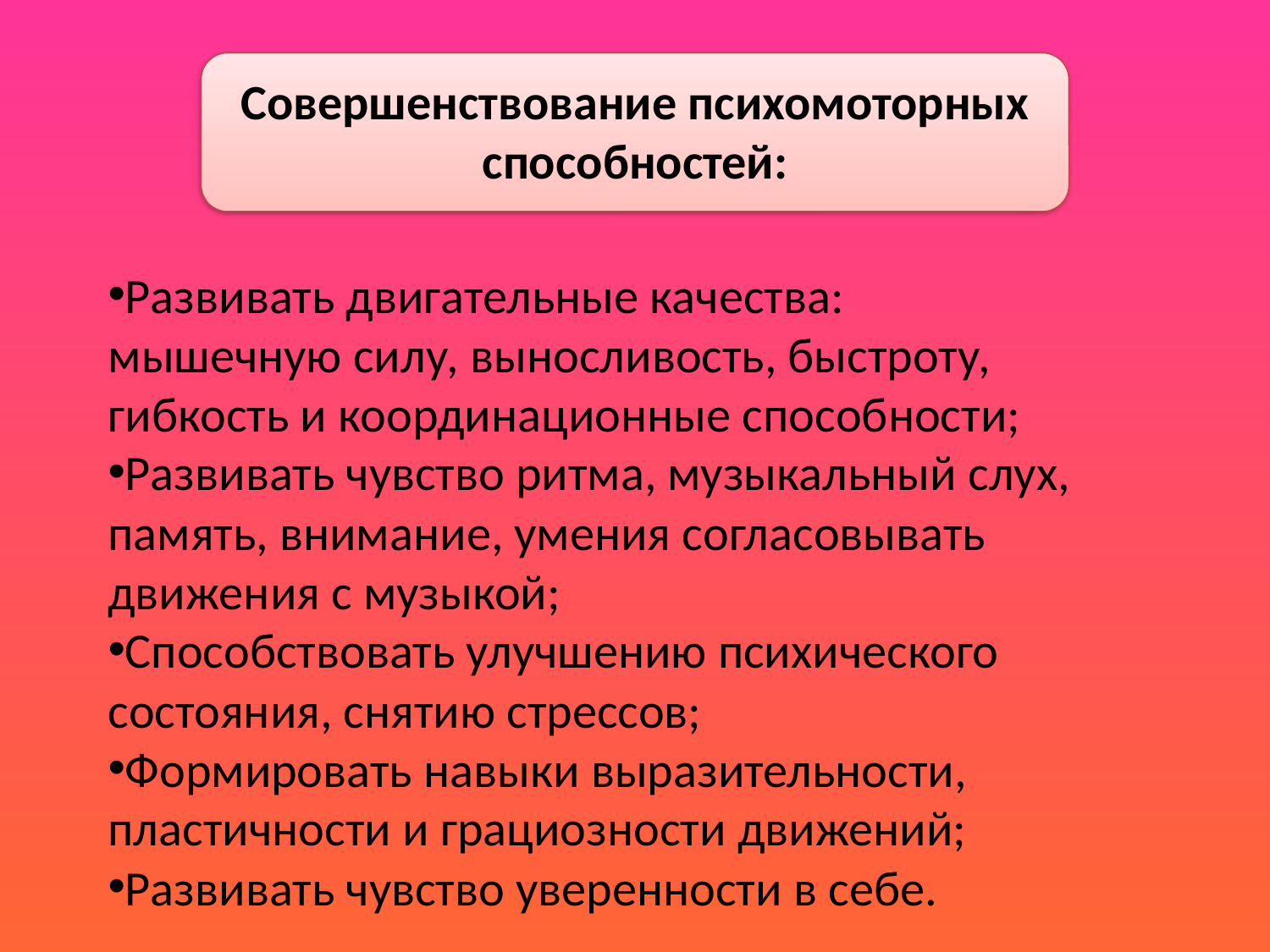

Совершенствование психомоторных способностей:
Развивать двигательные качества: мышечную силу, выносливость, быстроту, гибкость и координационные способности;
Развивать чувство ритма, музыкальный слух, память, внимание, умения согласовывать движения с музыкой;
Способствовать улучшению психического состояния, снятию стрессов;
Формировать навыки выразительности, пластичности и грациозности движений;
Развивать чувство уверенности в себе.